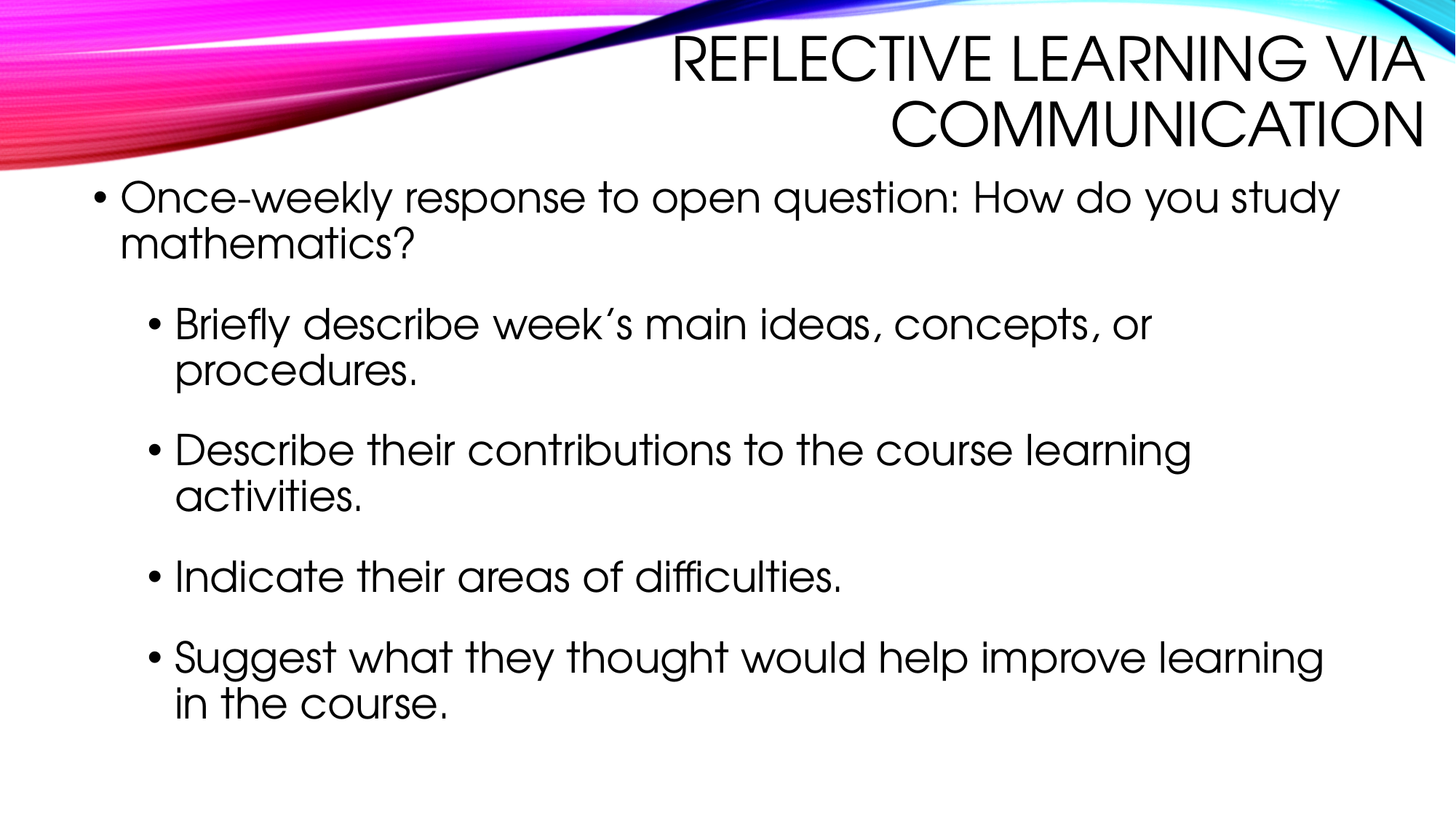

# Reflective learning via Communication
Once-weekly response to open question: How do you study mathematics?
Briefly describe week’s main ideas, concepts, or procedures.
Describe their contributions to the course learning activities.
Indicate their areas of difficulties.
Suggest what they thought would help improve learning in the course.